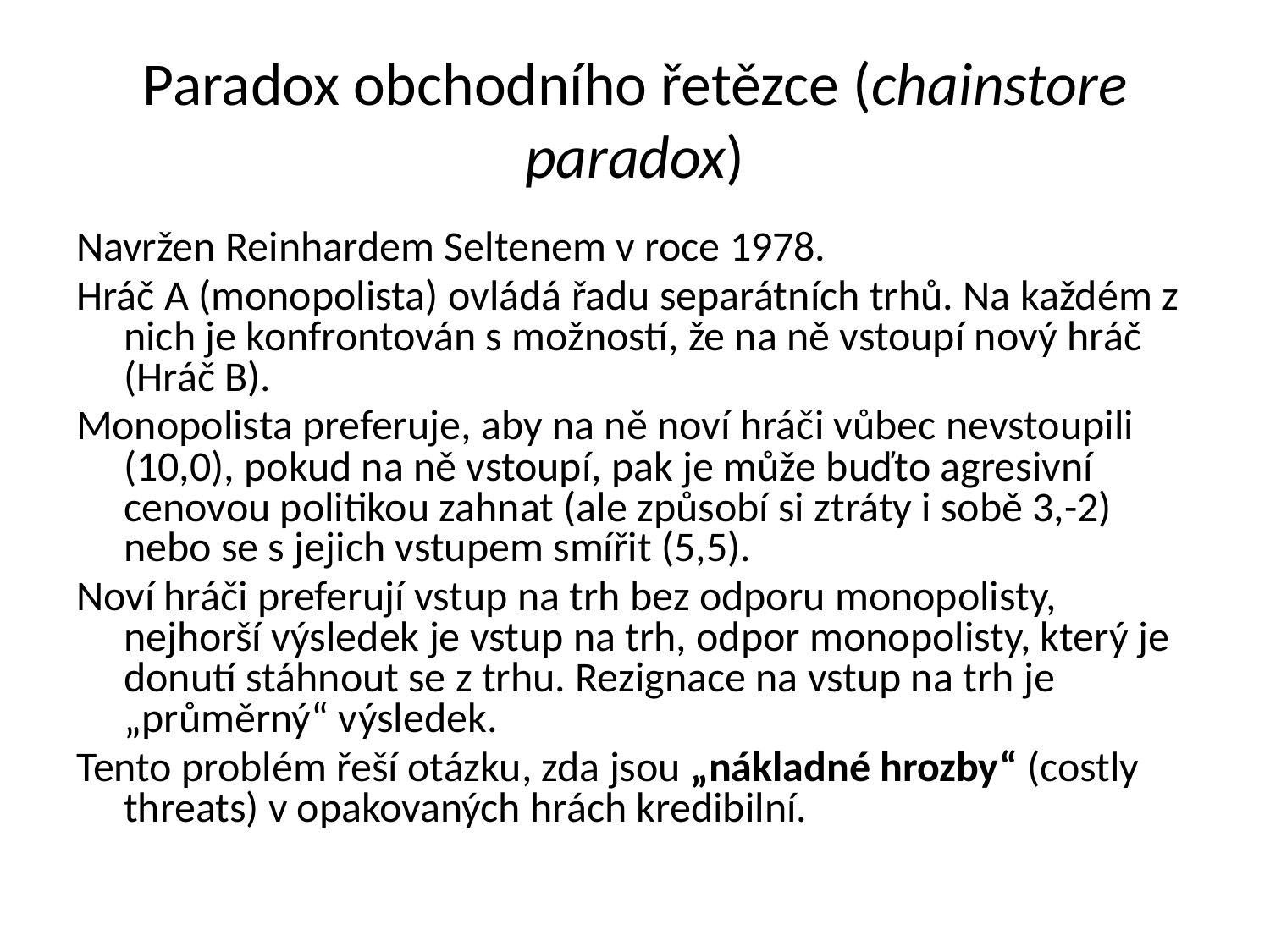

# Paradox obchodního řetězce (chainstore paradox)
Navržen Reinhardem Seltenem v roce 1978.
Hráč A (monopolista) ovládá řadu separátních trhů. Na každém z nich je konfrontován s možností, že na ně vstoupí nový hráč (Hráč B).
Monopolista preferuje, aby na ně noví hráči vůbec nevstoupili (10,0), pokud na ně vstoupí, pak je může buďto agresivní cenovou politikou zahnat (ale způsobí si ztráty i sobě 3,-2) nebo se s jejich vstupem smířit (5,5).
Noví hráči preferují vstup na trh bez odporu monopolisty, nejhorší výsledek je vstup na trh, odpor monopolisty, který je donutí stáhnout se z trhu. Rezignace na vstup na trh je „průměrný“ výsledek.
Tento problém řeší otázku, zda jsou „nákladné hrozby“ (costly threats) v opakovaných hrách kredibilní.